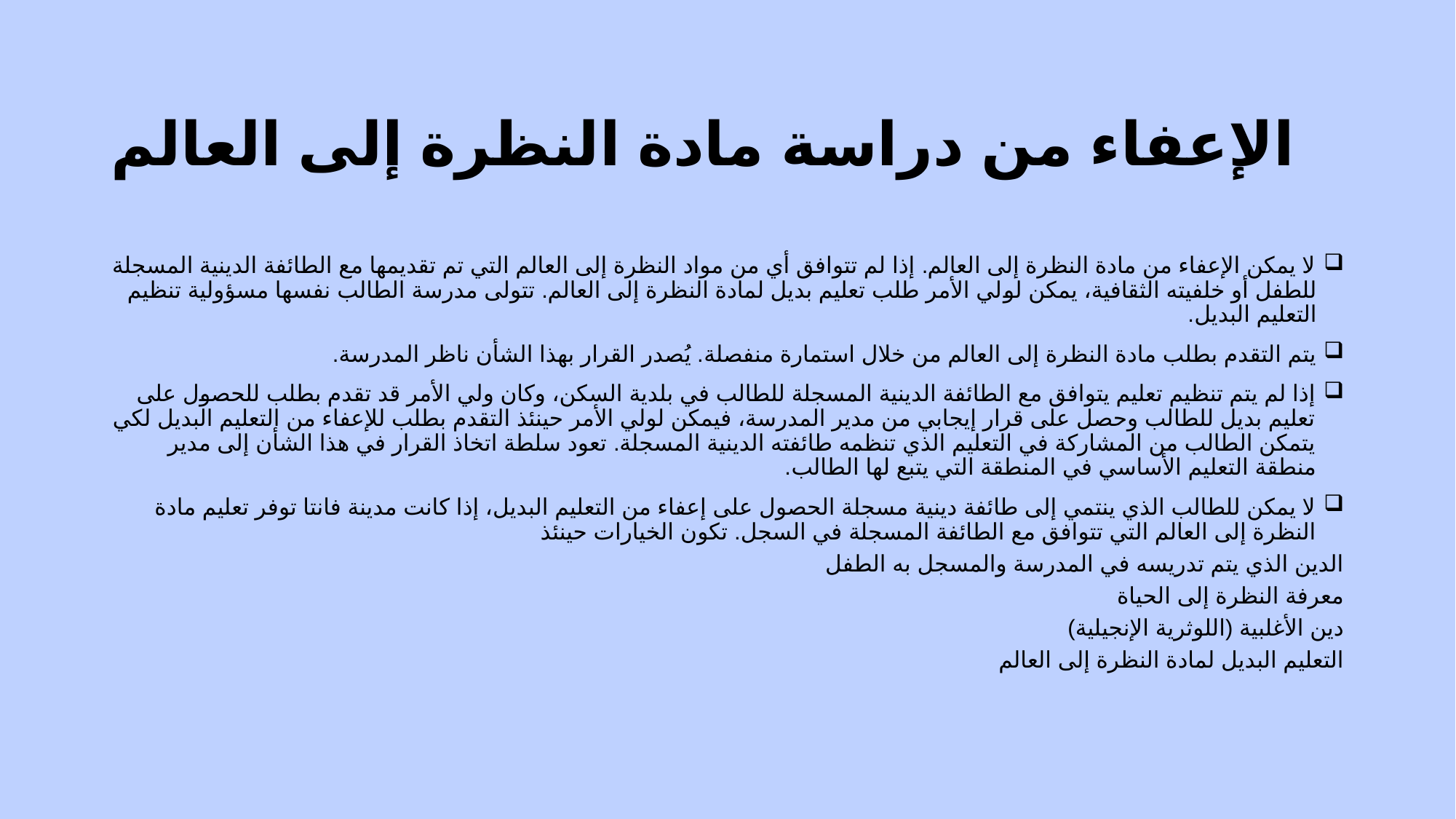

# الإعفاء من دراسة مادة النظرة إلى العالم
لا يمكن الإعفاء من مادة النظرة إلى العالم. إذا لم تتوافق أي من مواد النظرة إلى العالم التي تم تقديمها مع الطائفة الدينية المسجلة للطفل أو خلفيته الثقافية، يمكن لولي الأمر طلب تعليم بديل لمادة النظرة إلى العالم. تتولى مدرسة الطالب نفسها مسؤولية تنظيم التعليم البديل.
يتم التقدم بطلب مادة النظرة إلى العالم من خلال استمارة منفصلة. يُصدر القرار بهذا الشأن ناظر المدرسة.
إذا لم يتم تنظيم تعليم يتوافق مع الطائفة الدينية المسجلة للطالب في بلدية السكن، وكان ولي الأمر قد تقدم بطلب للحصول على تعليم بديل للطالب وحصل على قرار إيجابي من مدير المدرسة، فيمكن لولي الأمر حينئذ التقدم بطلب للإعفاء من التعليم البديل لكي يتمكن الطالب من المشاركة في التعليم الذي تنظمه طائفته الدينية المسجلة. تعود سلطة اتخاذ القرار في هذا الشأن إلى مدير منطقة التعليم الأساسي في المنطقة التي يتبع لها الطالب.
لا يمكن للطالب الذي ينتمي إلى طائفة دينية مسجلة الحصول على إعفاء من التعليم البديل، إذا كانت مدينة فانتا توفر تعليم مادة النظرة إلى العالم التي تتوافق مع الطائفة المسجلة في السجل. تكون الخيارات حينئذ
الدين الذي يتم تدريسه في المدرسة والمسجل به الطفل
معرفة النظرة إلى الحياة
دين الأغلبية (اللوثرية الإنجيلية)
التعليم البديل لمادة النظرة إلى العالم